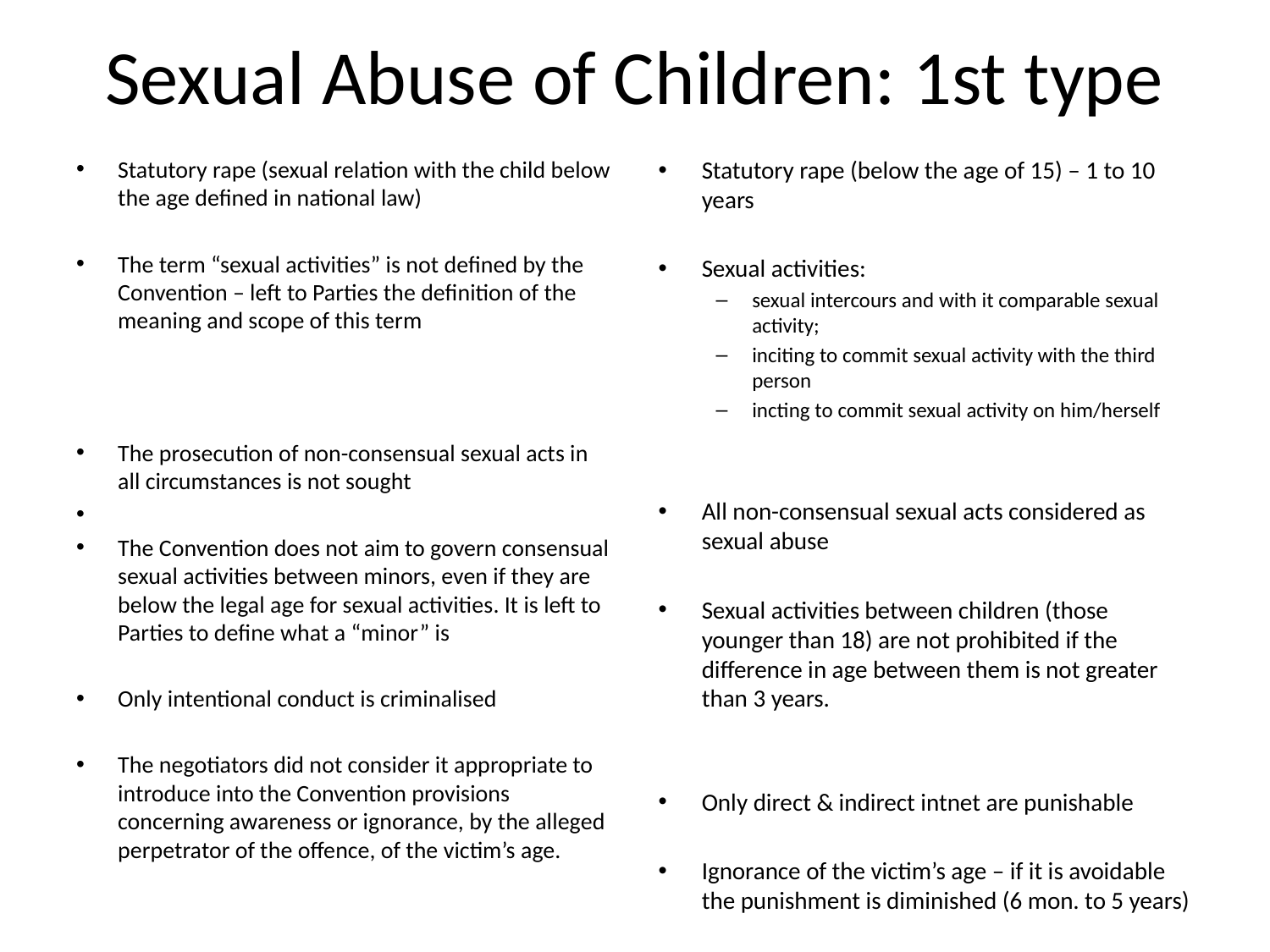

# Sexual Abuse of Children: 1st type
Statutory rape (sexual relation with the child below the age defined in national law)

The term “sexual activities” is not defined by the Convention – left to Parties the definition of the meaning and scope of this term

The prosecution of non-consensual sexual acts in all circumstances is not sought

The Convention does not aim to govern consensual sexual activities between minors, even if they are below the legal age for sexual activities. It is left to Parties to define what a “minor” is

Only intentional conduct is criminalised

The negotiators did not consider it appropriate to introduce into the Convention provisions concerning awareness or ignorance, by the alleged perpetrator of the offence, of the victim’s age.

Statutory rape (below the age of 15) – 1 to 10 years

Sexual activities:
sexual intercours and with it comparable sexual activity;
inciting to commit sexual activity with the third person
incting to commit sexual activity on him/herself

All non-consensual sexual acts considered as sexual abuse

Sexual activities between children (those younger than 18) are not prohibited if the difference in age between them is not greater than 3 years.

Only direct & indirect intnet are punishable

Ignorance of the victim’s age – if it is avoidable  the punishment is diminished (6 mon. to 5 years)